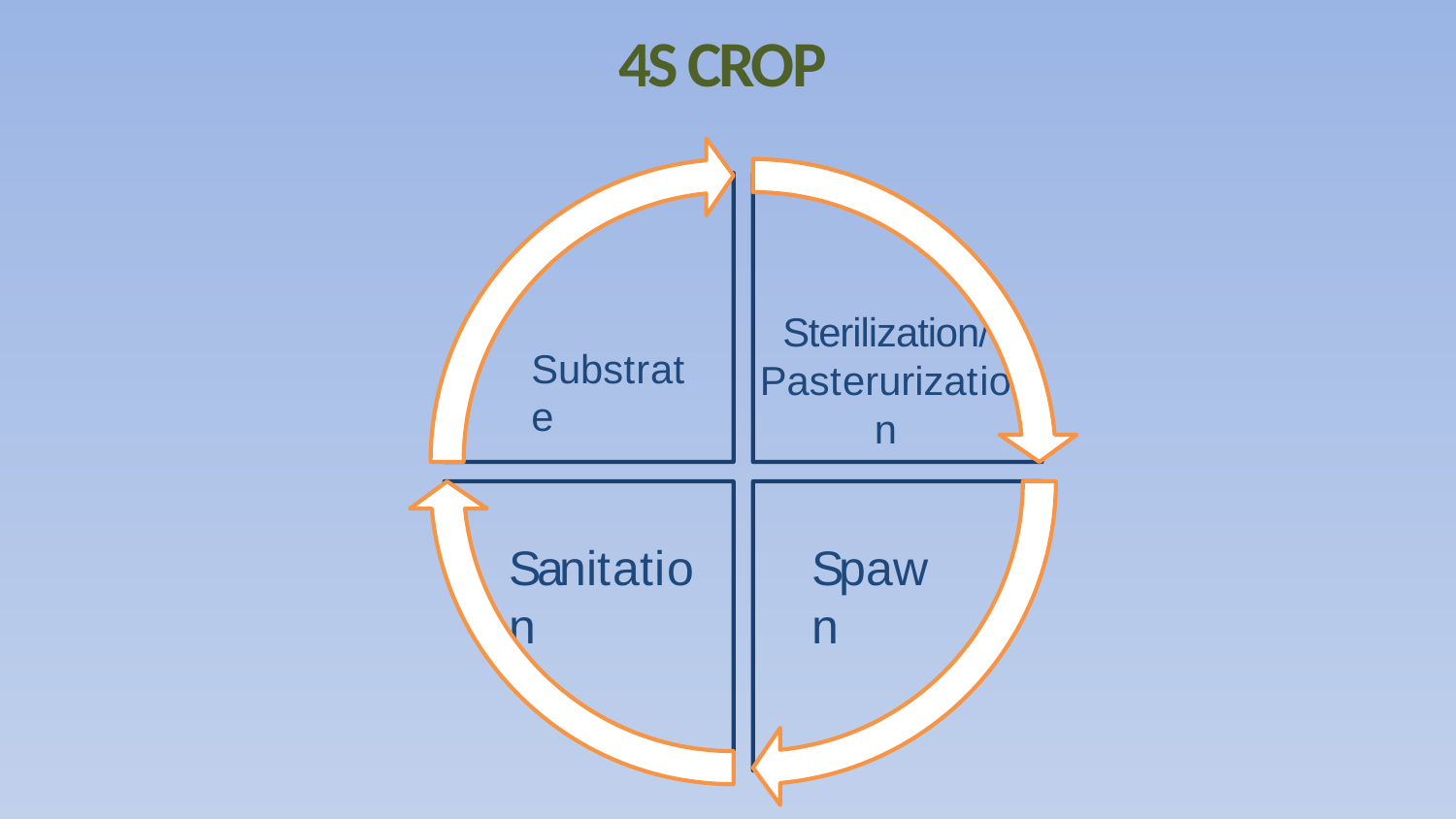

# 4S CROP

Sterilization/ Pasterurization
Substrate

Sanitation
Spawn